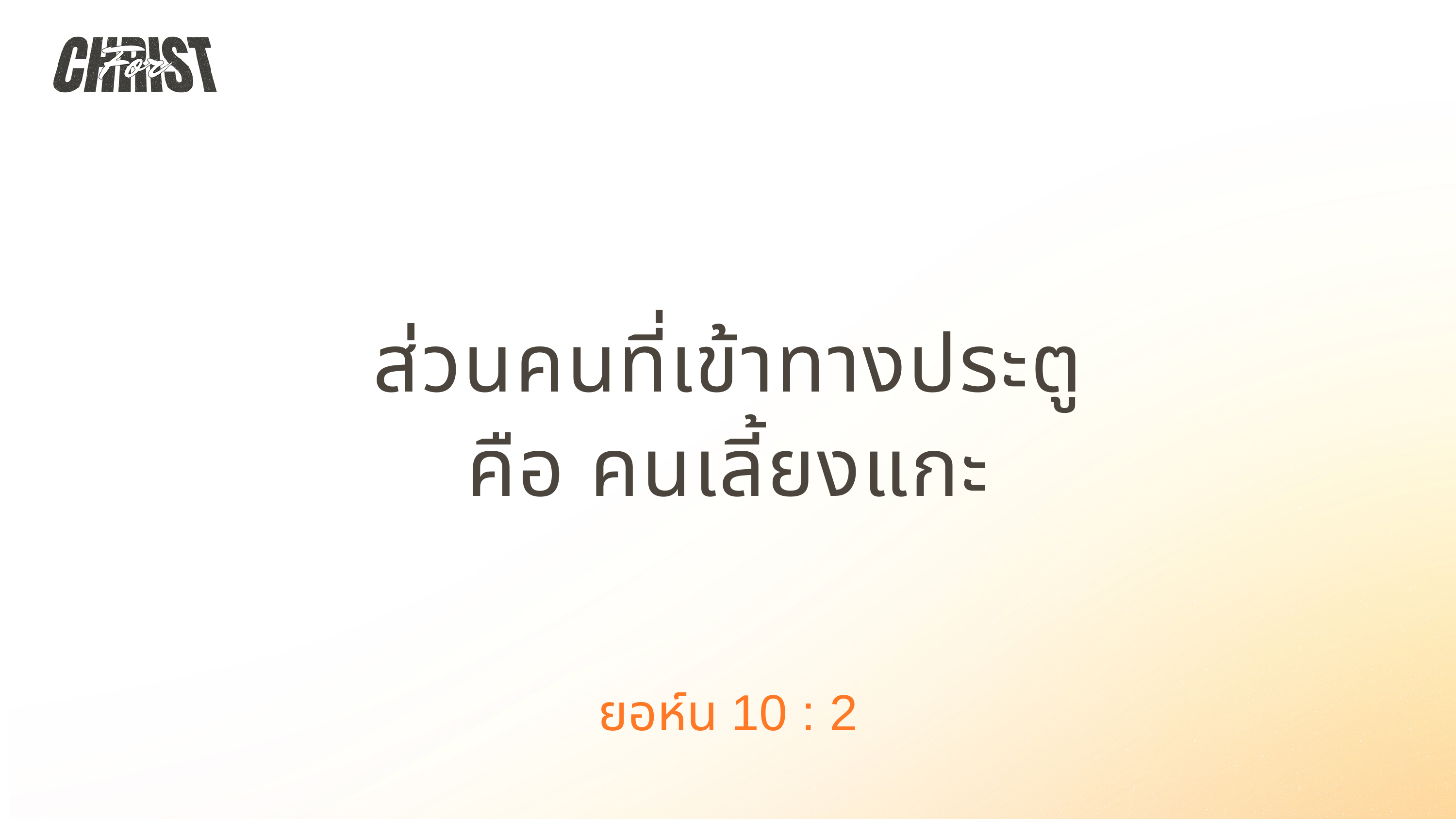

ส่วนคนที่เข้าทางประตู
คือ คนเลี้ยงแกะ
ยอห์น 10 : 2